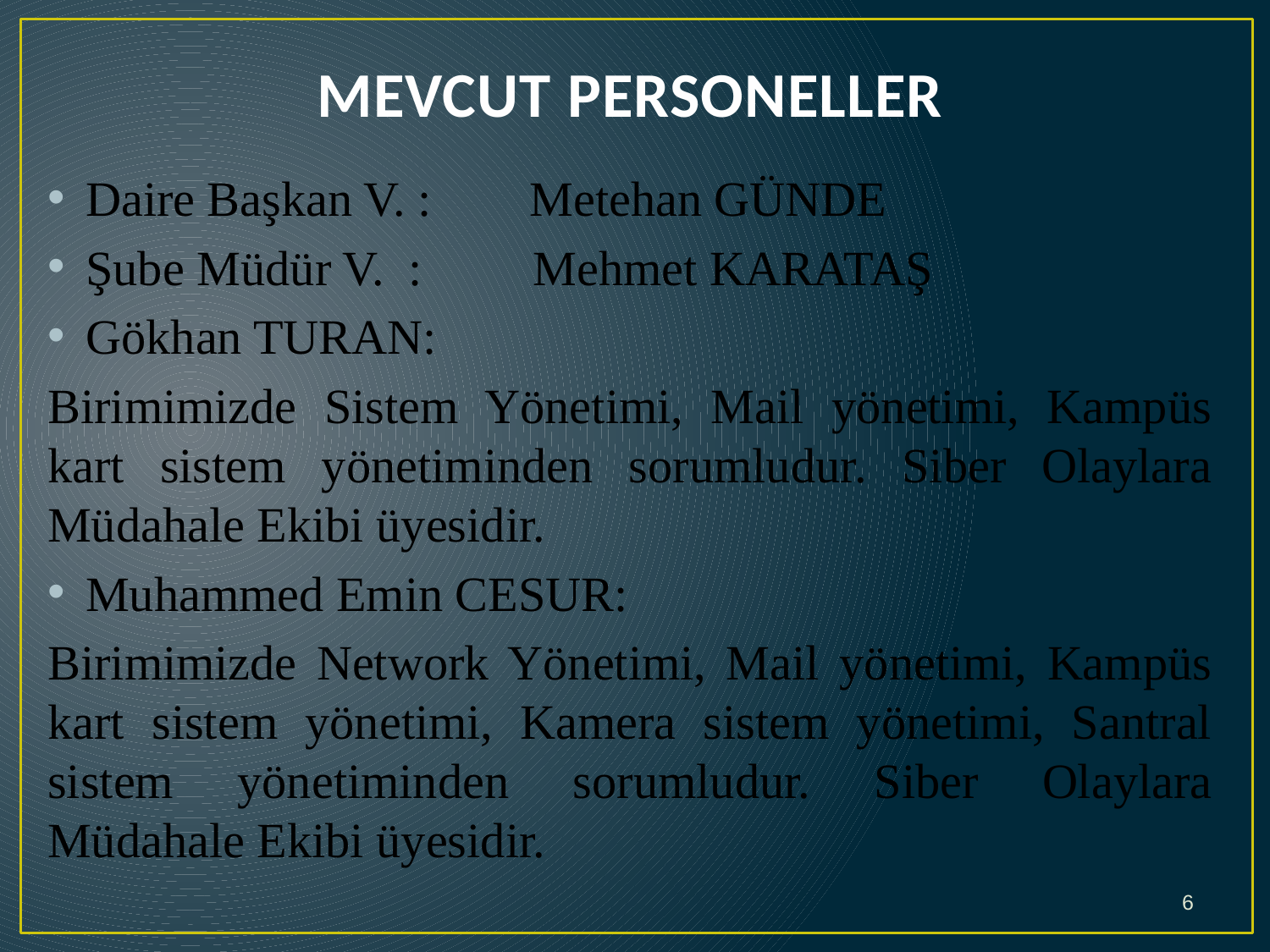

# MEVCUT PERSONELLER
Daire Başkan V. :        Metehan GÜNDE
Şube Müdür V.  :         Mehmet KARATAŞ
Gökhan TURAN:
Birimimizde Sistem Yönetimi, Mail yönetimi, Kampüs kart sistem yönetiminden sorumludur. Siber Olaylara Müdahale Ekibi üyesidir.
Muhammed Emin CESUR:
Birimimizde Network Yönetimi, Mail yönetimi, Kampüs kart sistem yönetimi, Kamera sistem yönetimi, Santral sistem yönetiminden sorumludur. Siber Olaylara Müdahale Ekibi üyesidir.

6